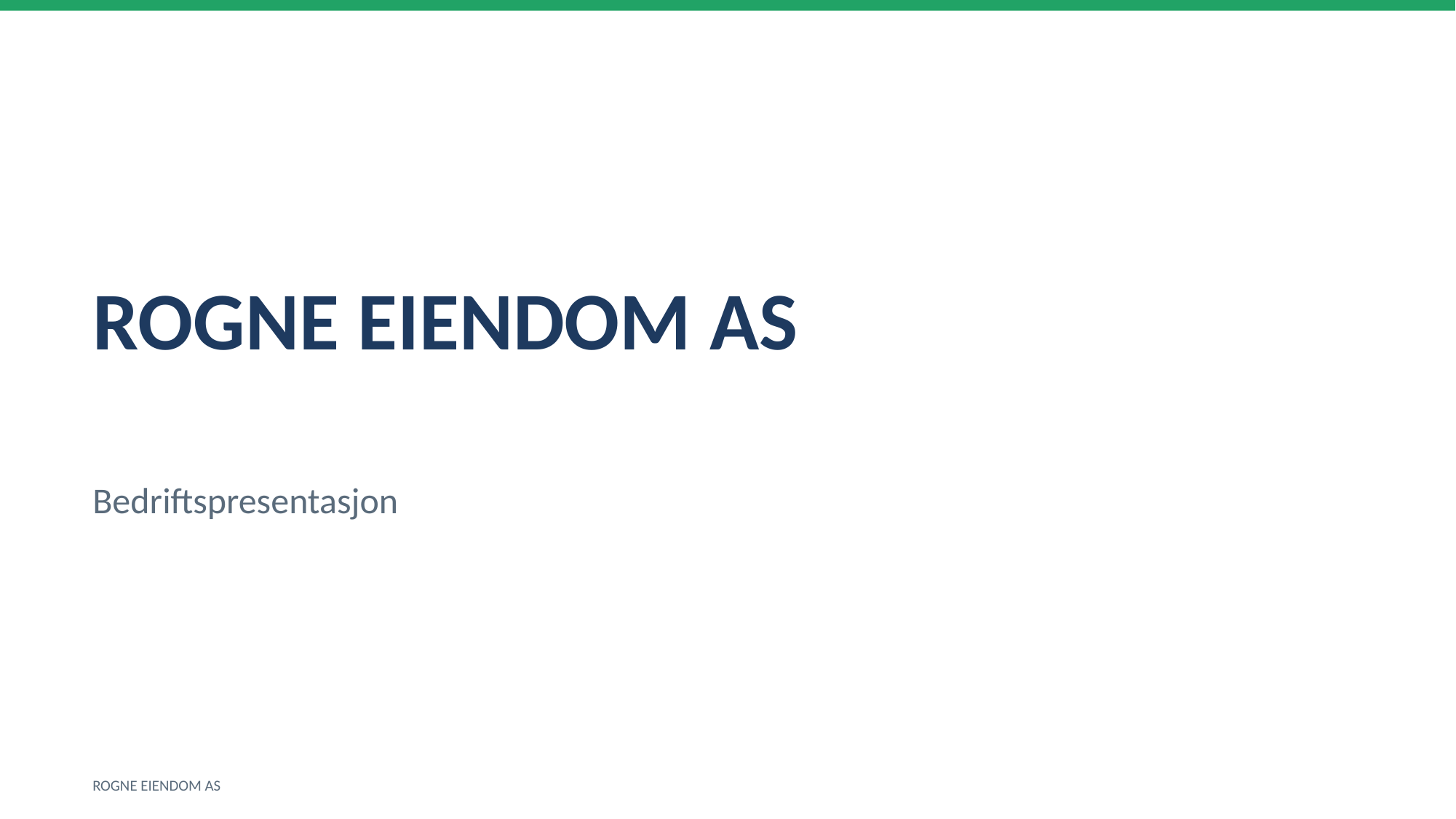

ROGNE EIENDOM AS
Bedriftspresentasjon
ROGNE EIENDOM AS